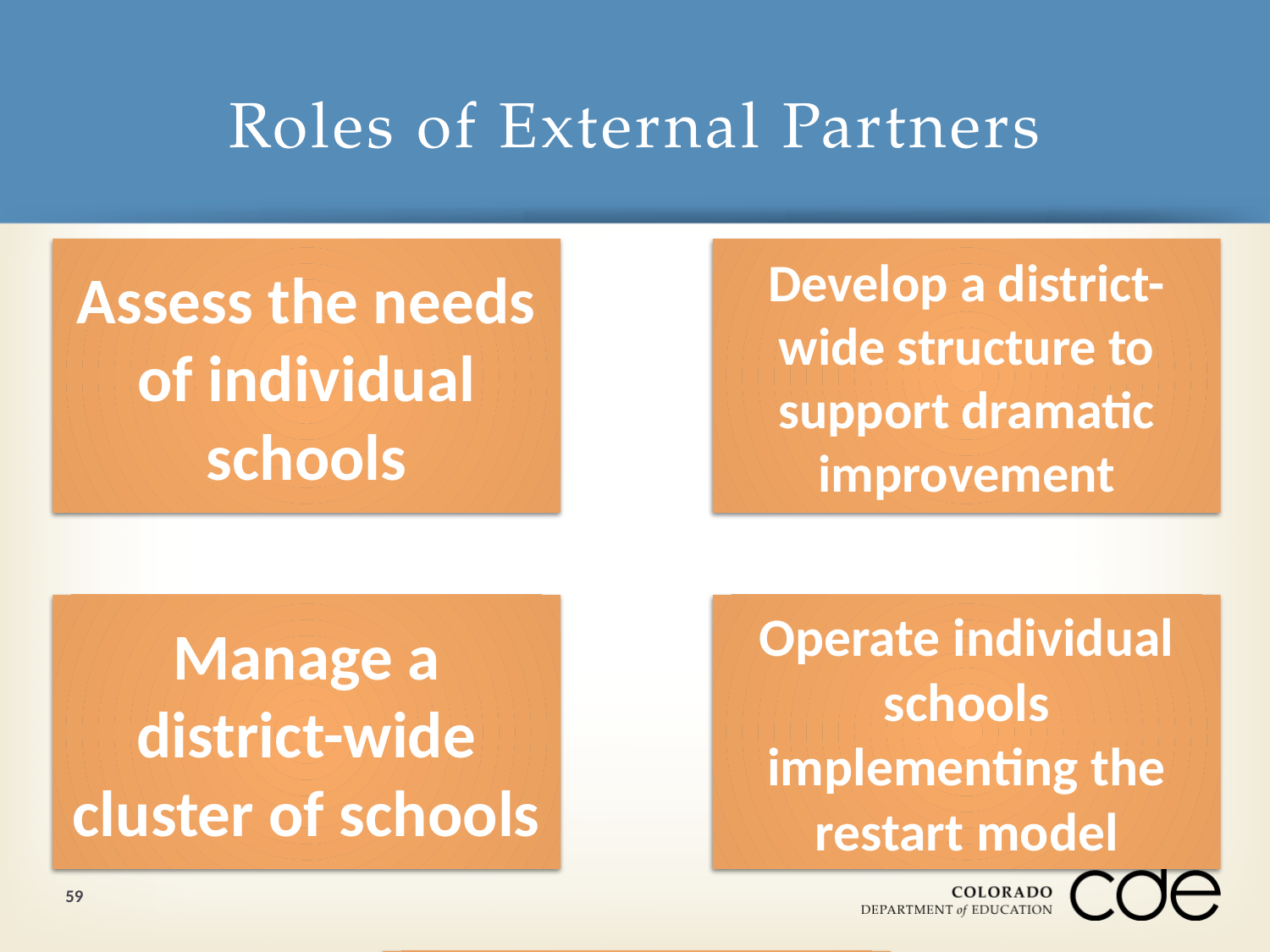

# Roles of External Partners
Develop a district-wide structure to support dramatic improvement
Manage a district-wide cluster of schools
Operate individual schools implementing the restart model
Assess the needs of individual schools
59